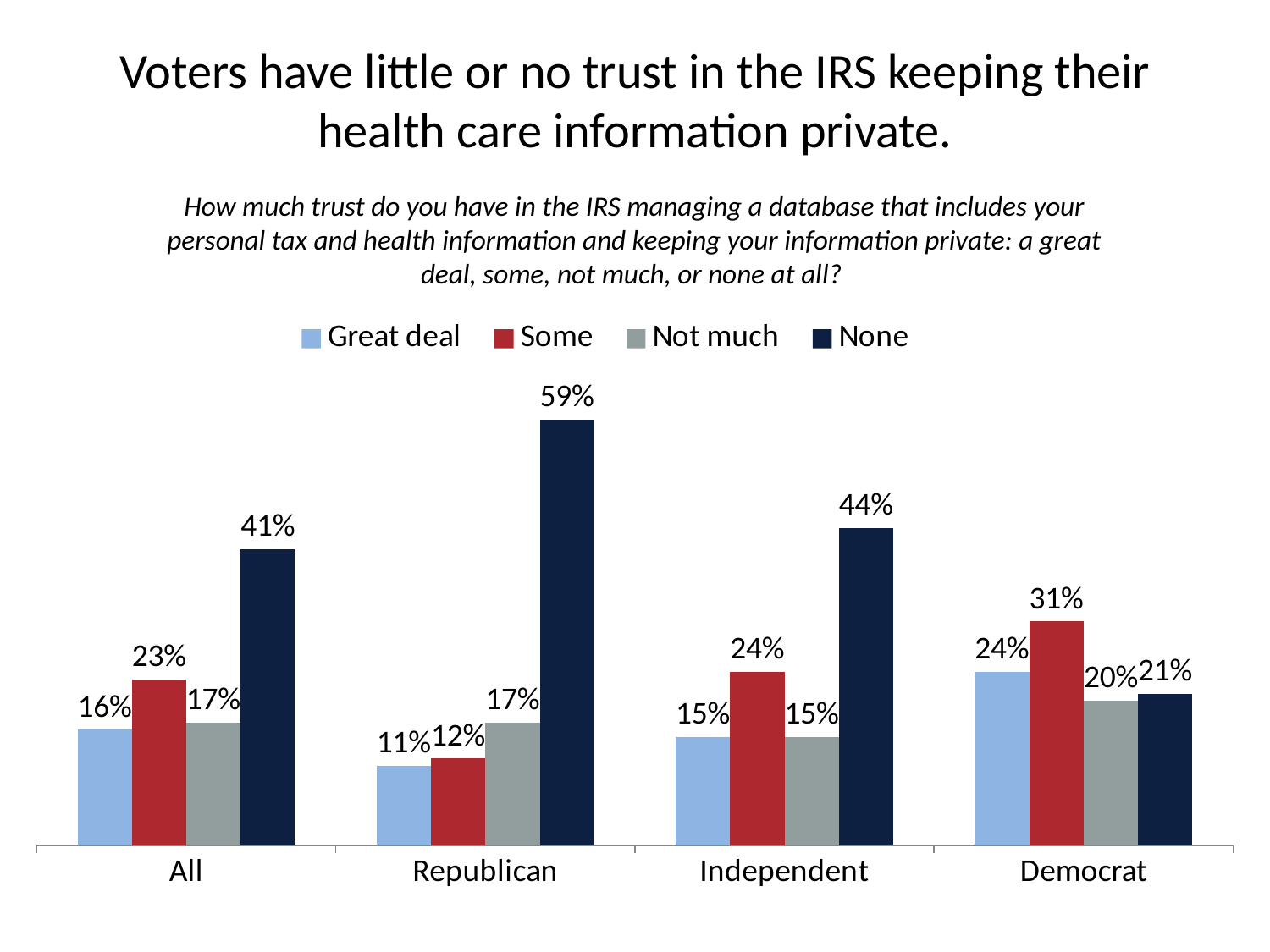

# Voters have little or no trust in the IRS keeping their health care information private.
How much trust do you have in the IRS managing a database that includes your personal tax and health information and keeping your information private: a great deal, some, not much, or none at all?

### Chart

| Category | Great deal | Some | Not much | None |
|---|---|---|---|---|
| All | 0.16 | 0.23 | 0.17 | 0.41 |
| Republican | 0.11 | 0.12 | 0.17 | 0.59 |
| Independent | 0.15 | 0.24 | 0.15 | 0.44 |
| Democrat | 0.24 | 0.31 | 0.2 | 0.21 |